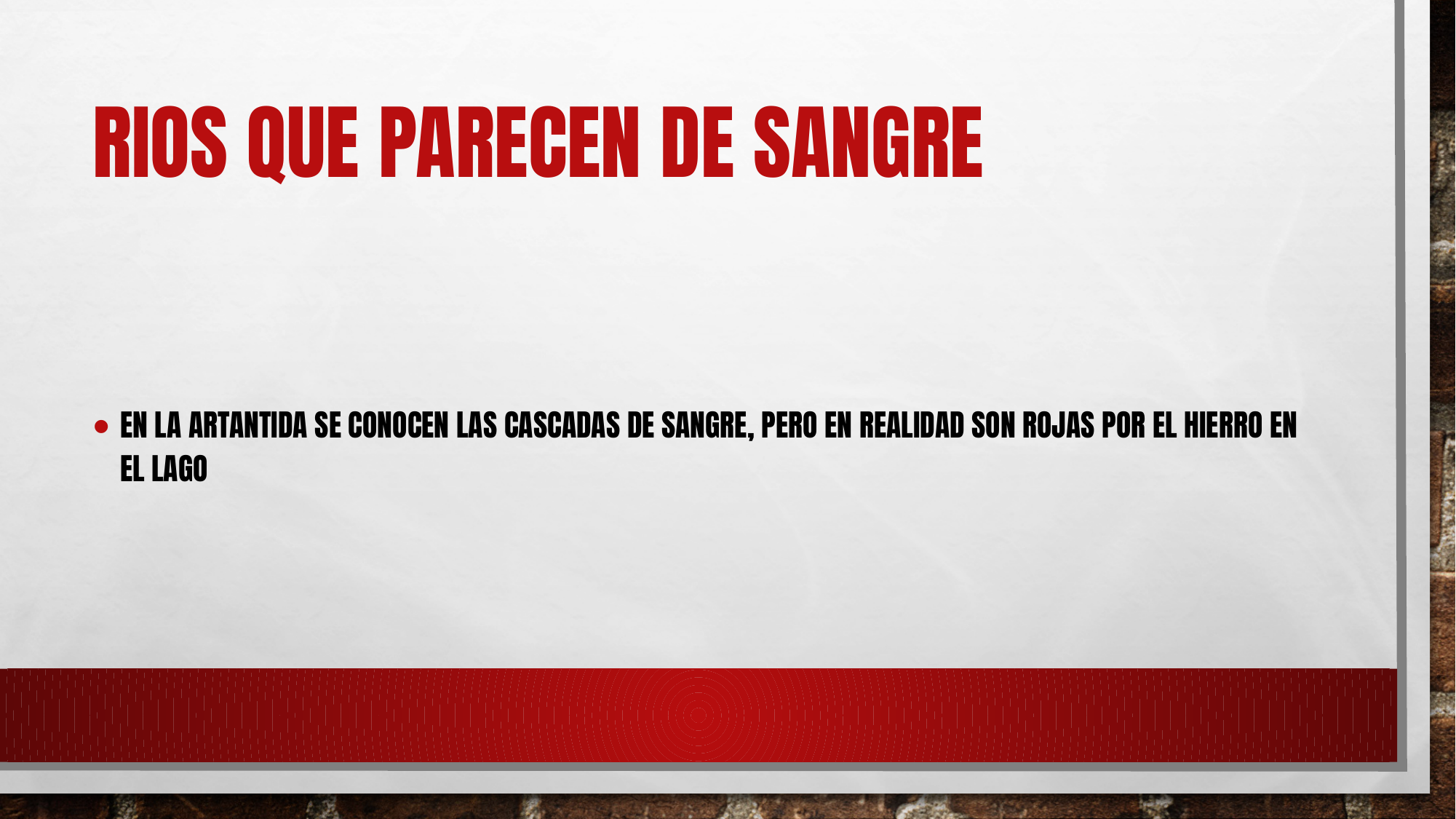

# RIOS QUE PARECEN DE SANGRE
En la artantida se conocen las cascadas de sangre, pero en realidad son rojas por el hierro en el lago